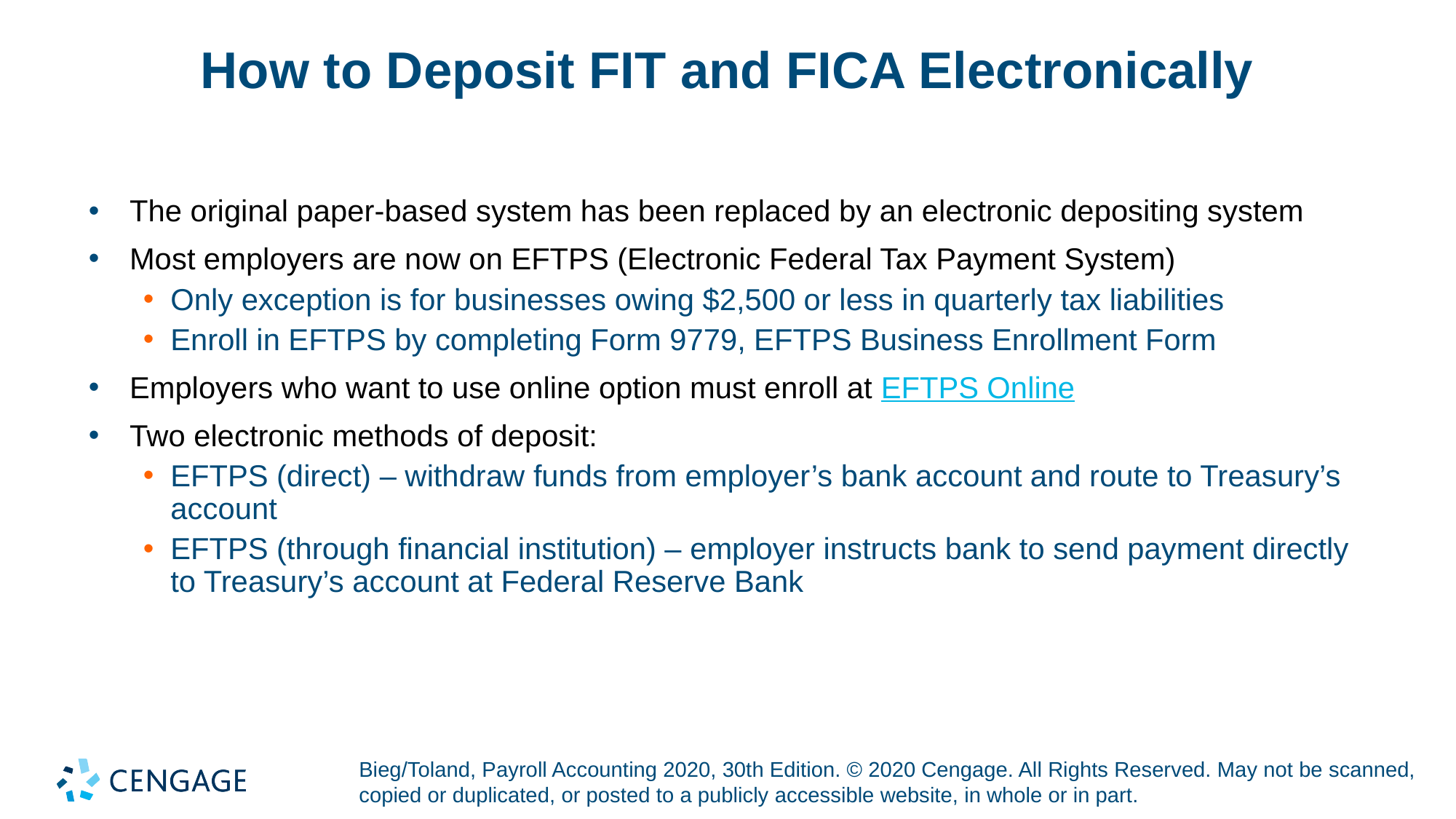

# How to Deposit FIT and FICA Electronically
The original paper-based system has been replaced by an electronic depositing system
Most employers are now on EFTPS (Electronic Federal Tax Payment System)
Only exception is for businesses owing $2,500 or less in quarterly tax liabilities
Enroll in EFTPS by completing Form 9779, EFTPS Business Enrollment Form
Employers who want to use online option must enroll at EFTPS Online
Two electronic methods of deposit:
EFTPS (direct) – withdraw funds from employer’s bank account and route to Treasury’s account
EFTPS (through financial institution) – employer instructs bank to send payment directly to Treasury’s account at Federal Reserve Bank